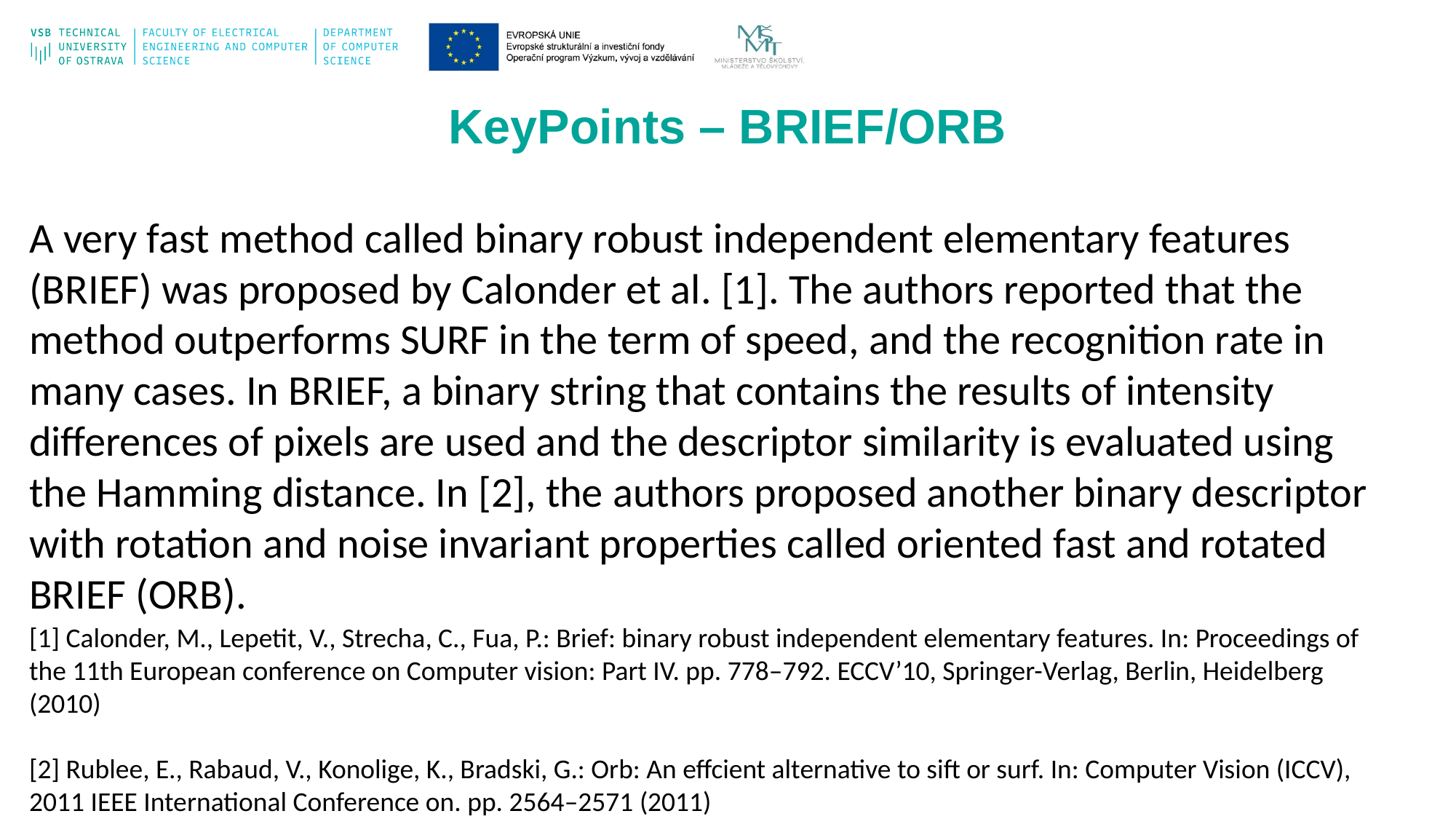

KeyPoints – BRIEF/ORB

A very fast method called binary robust independent elementary features (BRIEF) was proposed by Calonder et al. [1]. The authors reported that the method outperforms SURF in the term of speed, and the recognition rate in many cases. In BRIEF, a binary string that contains the results of intensity differences of pixels are used and the descriptor similarity is evaluated using the Hamming distance. In [2], the authors proposed another binary descriptor with rotation and noise invariant properties called oriented fast and rotated BRIEF (ORB).
[1] Calonder, M., Lepetit, V., Strecha, C., Fua, P.: Brief: binary robust independent elementary features. In: Proceedings of the 11th European conference on Computer vision: Part IV. pp. 778–792. ECCV’10, Springer-Verlag, Berlin, Heidelberg
(2010)
[2] Rublee, E., Rabaud, V., Konolige, K., Bradski, G.: Orb: An effcient alternative to sift or surf. In: Computer Vision (ICCV), 2011 IEEE International Conference on. pp. 2564–2571 (2011)